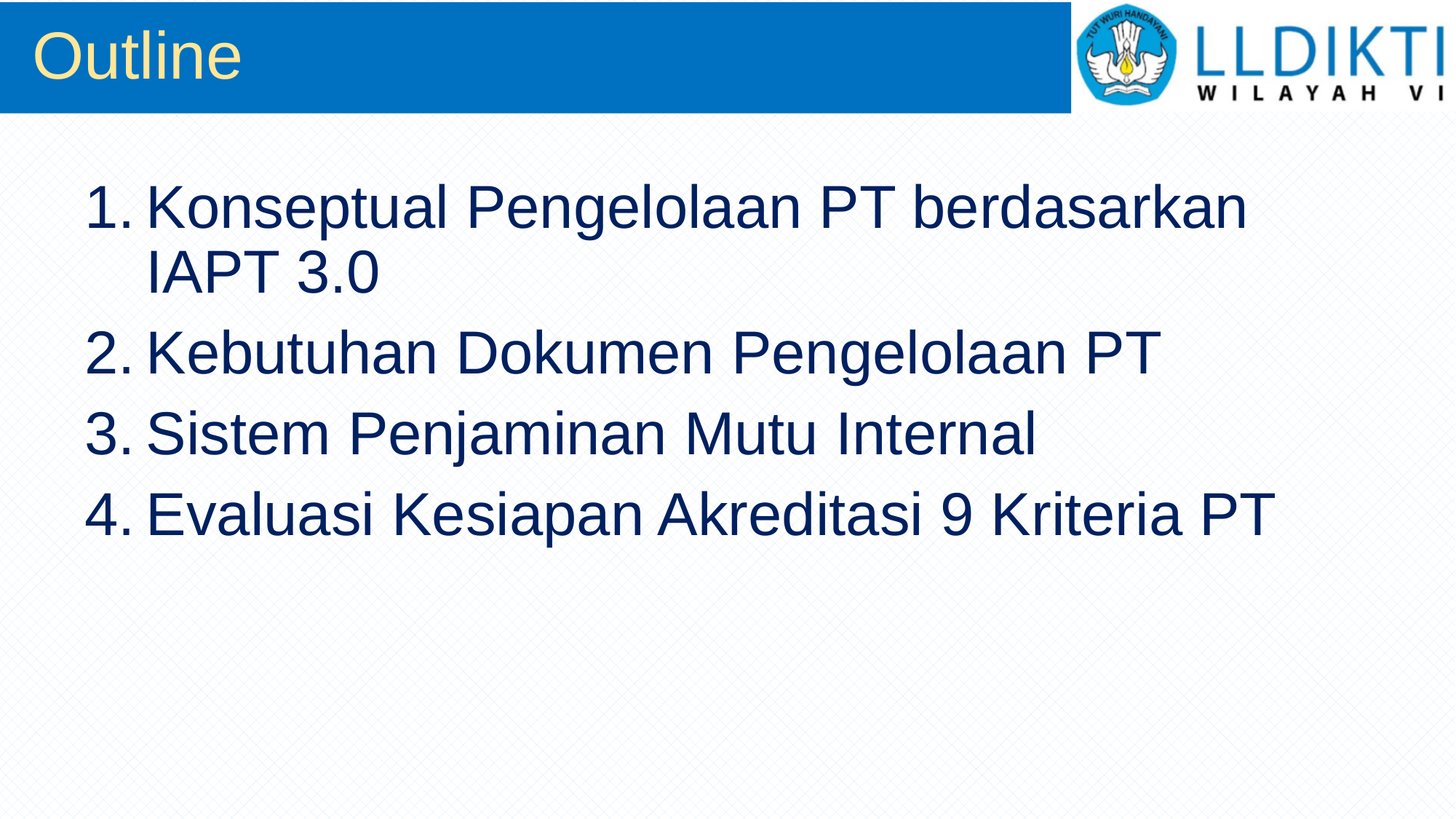

# Outline
Konseptual Pengelolaan PT berdasarkan IAPT 3.0
Kebutuhan Dokumen Pengelolaan PT
Sistem Penjaminan Mutu Internal
Evaluasi Kesiapan Akreditasi 9 Kriteria PT